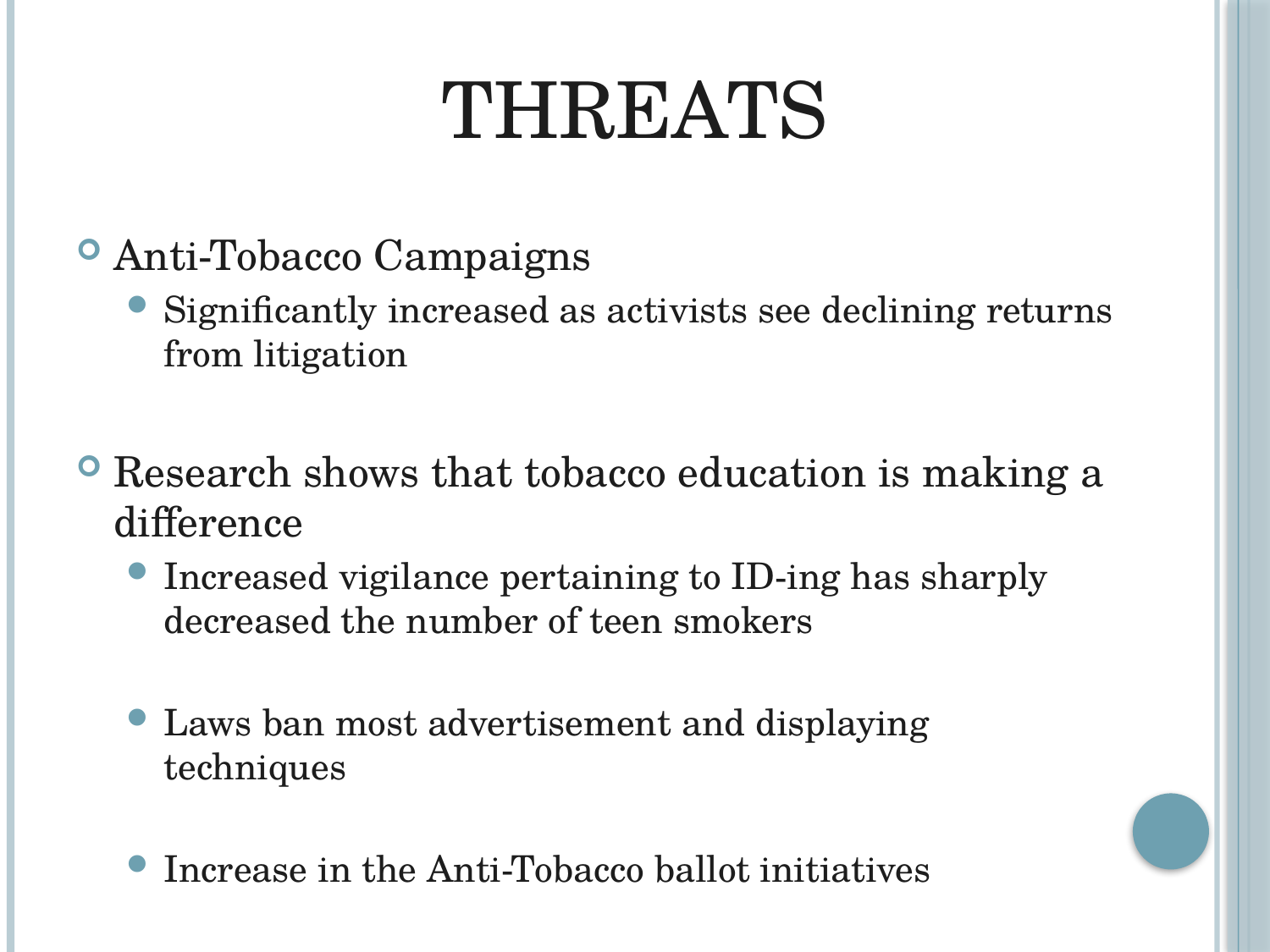

# Threats
Anti-Tobacco Campaigns
Significantly increased as activists see declining returns from litigation

Research shows that tobacco education is making a difference
Increased vigilance pertaining to ID-ing has sharply decreased the number of teen smokers

Laws ban most advertisement and displaying techniques

Increase in the Anti-Tobacco ballot initiatives